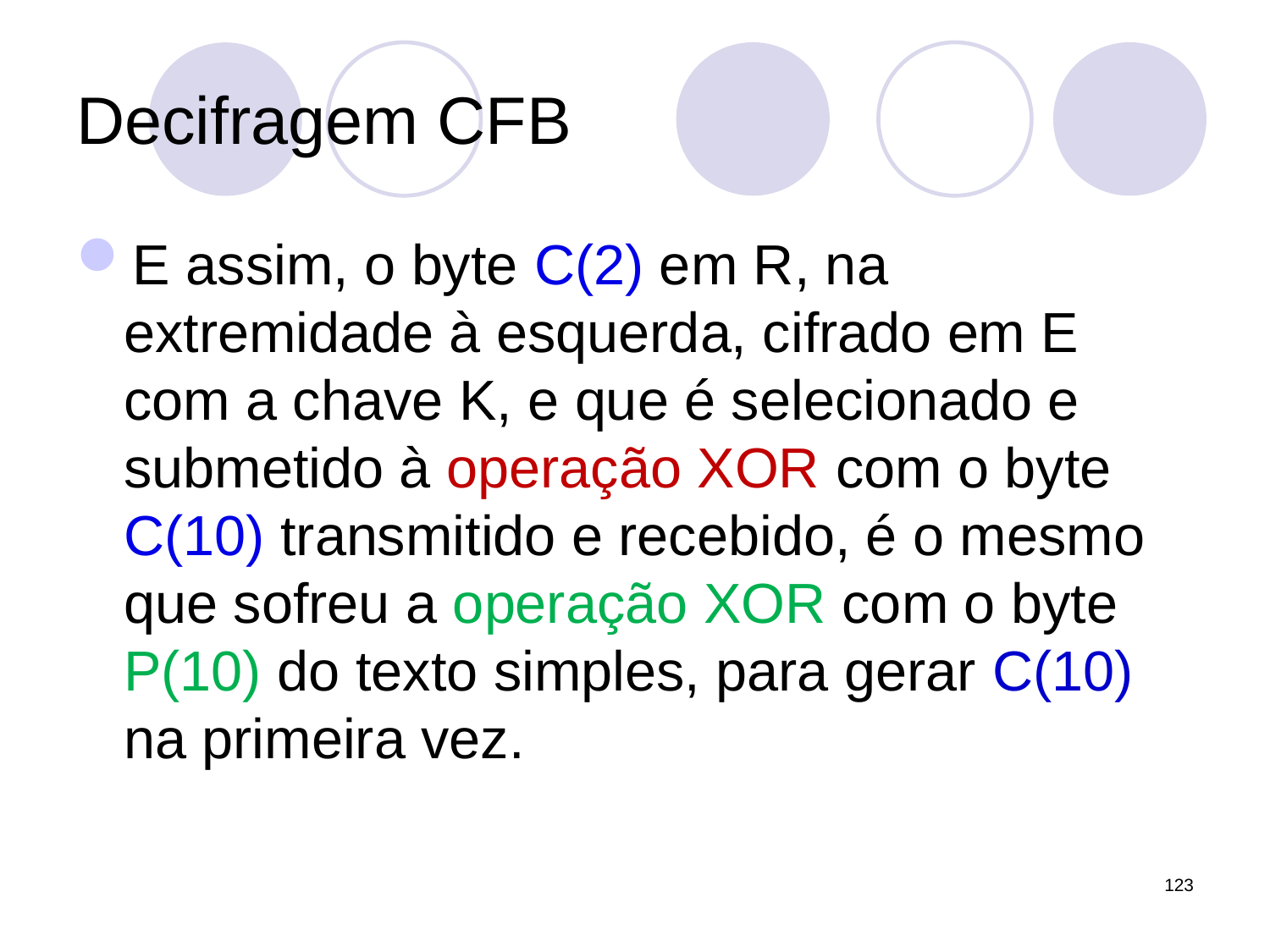

# Decifragem CFB
E assim, o byte C(2) em R, na extremidade à esquerda, cifrado em E com a chave K, e que é selecionado e submetido à operação XOR com o byte C(10) transmitido e recebido, é o mesmo que sofreu a operação XOR com o byte P(10) do texto simples, para gerar C(10) na primeira vez.
123